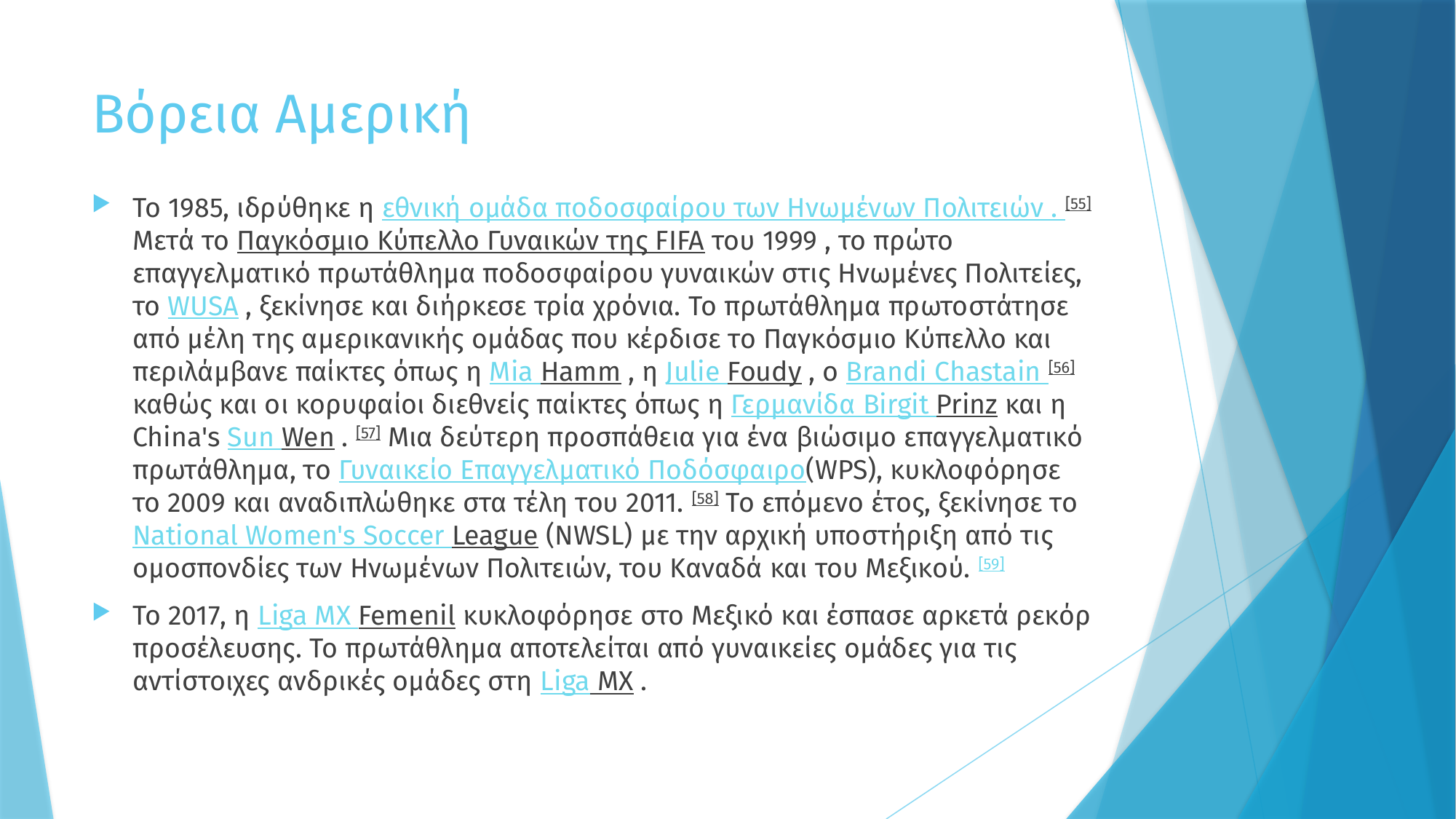

# Βόρεια Αμερική
Το 1985, ιδρύθηκε η εθνική ομάδα ποδοσφαίρου των Ηνωμένων Πολιτειών . [55] Μετά το Παγκόσμιο Κύπελλο Γυναικών της FIFA του 1999 , το πρώτο επαγγελματικό πρωτάθλημα ποδοσφαίρου γυναικών στις Ηνωμένες Πολιτείες, το WUSA , ξεκίνησε και διήρκεσε τρία χρόνια. Το πρωτάθλημα πρωτοστάτησε από μέλη της αμερικανικής ομάδας που κέρδισε το Παγκόσμιο Κύπελλο και περιλάμβανε παίκτες όπως η Mia Hamm , η Julie Foudy , ο Brandi Chastain [56] καθώς και οι κορυφαίοι διεθνείς παίκτες όπως η Γερμανίδα Birgit Prinz και η China's Sun Wen . [57] Μια δεύτερη προσπάθεια για ένα βιώσιμο επαγγελματικό πρωτάθλημα, το Γυναικείο Επαγγελματικό Ποδόσφαιρο(WPS), κυκλοφόρησε το 2009 και αναδιπλώθηκε στα τέλη του 2011. [58] Το επόμενο έτος, ξεκίνησε το National Women's Soccer League (NWSL) με την αρχική υποστήριξη από τις ομοσπονδίες των Ηνωμένων Πολιτειών, του Καναδά και του Μεξικού. [59]
Το 2017, η Liga MX Femenil κυκλοφόρησε στο Μεξικό και έσπασε αρκετά ρεκόρ προσέλευσης. Το πρωτάθλημα αποτελείται από γυναικείες ομάδες για τις αντίστοιχες ανδρικές ομάδες στη Liga MX .